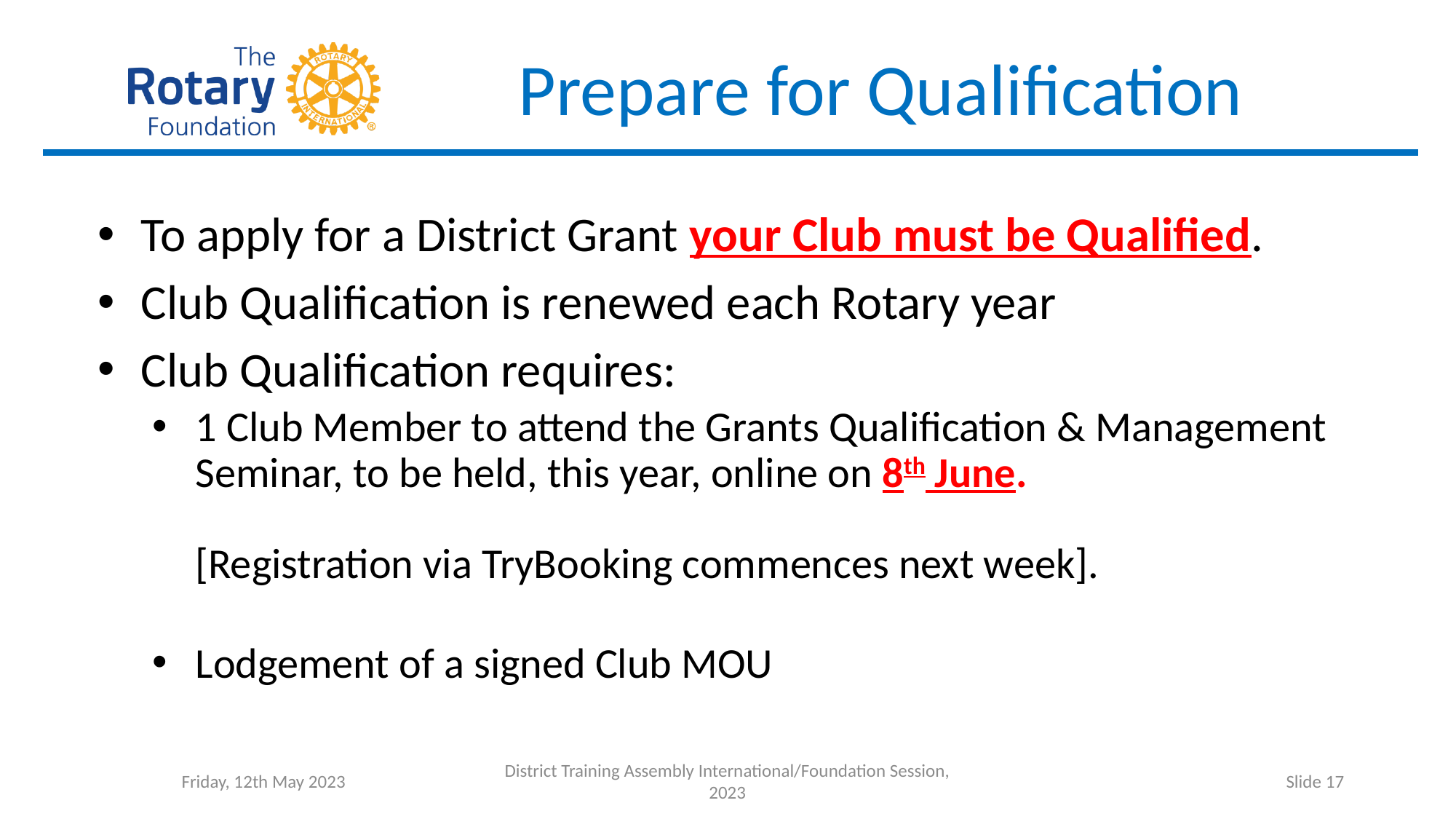

# Prepare for Qualification
To apply for a District Grant your Club must be Qualified.
Club Qualification is renewed each Rotary year
Club Qualification requires:
1 Club Member to attend the Grants Qualification & Management Seminar, to be held, this year, online on 8th June.
[Registration via TryBooking commences next week].
Lodgement of a signed Club MOU
Friday, 12th May 2023
District Training Assembly International/Foundation Session, 2023
Slide 17